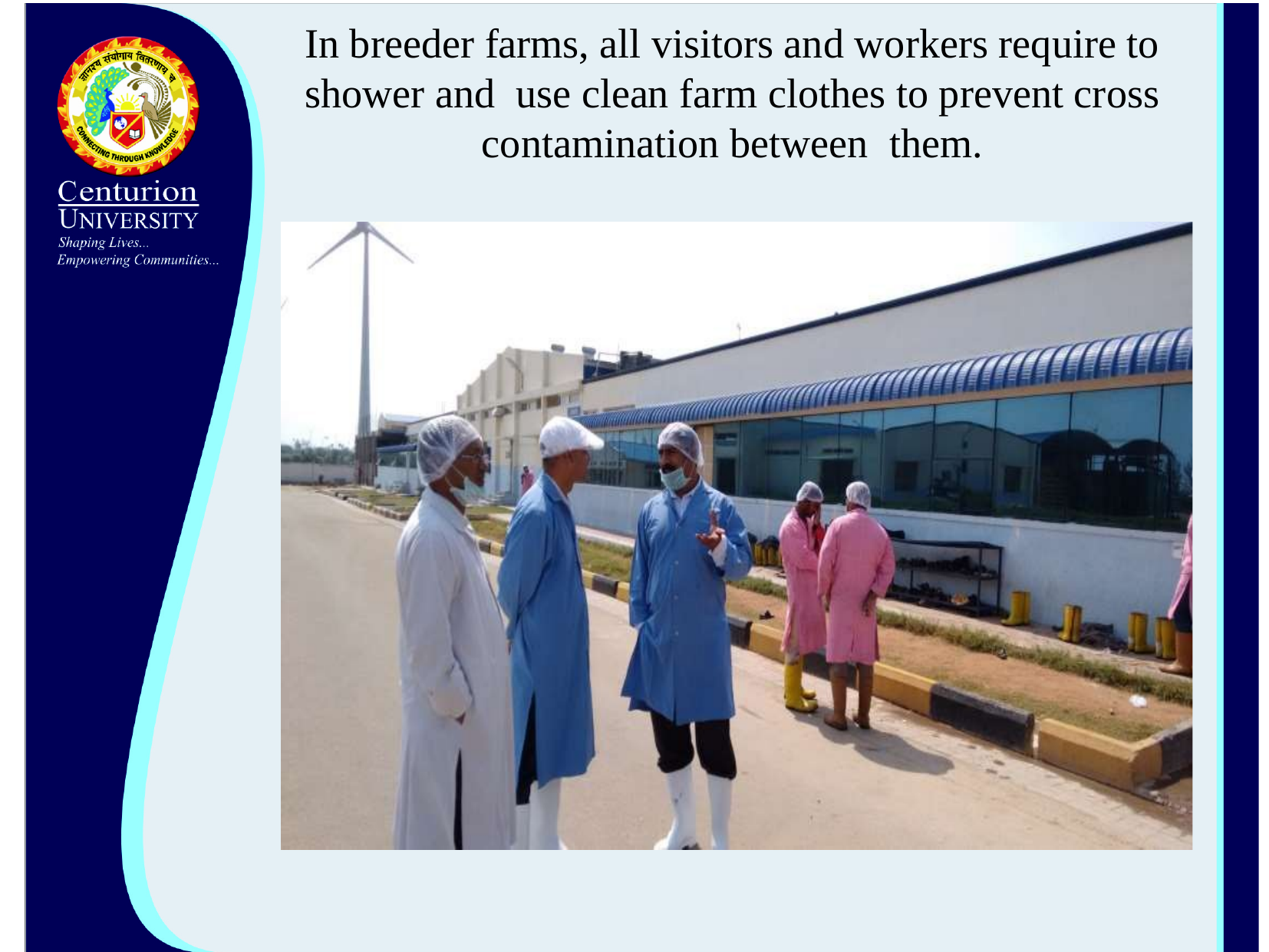

# In breeder farms, all visitors and workers require to shower and  use clean farm clothes to prevent cross contamination between  them.